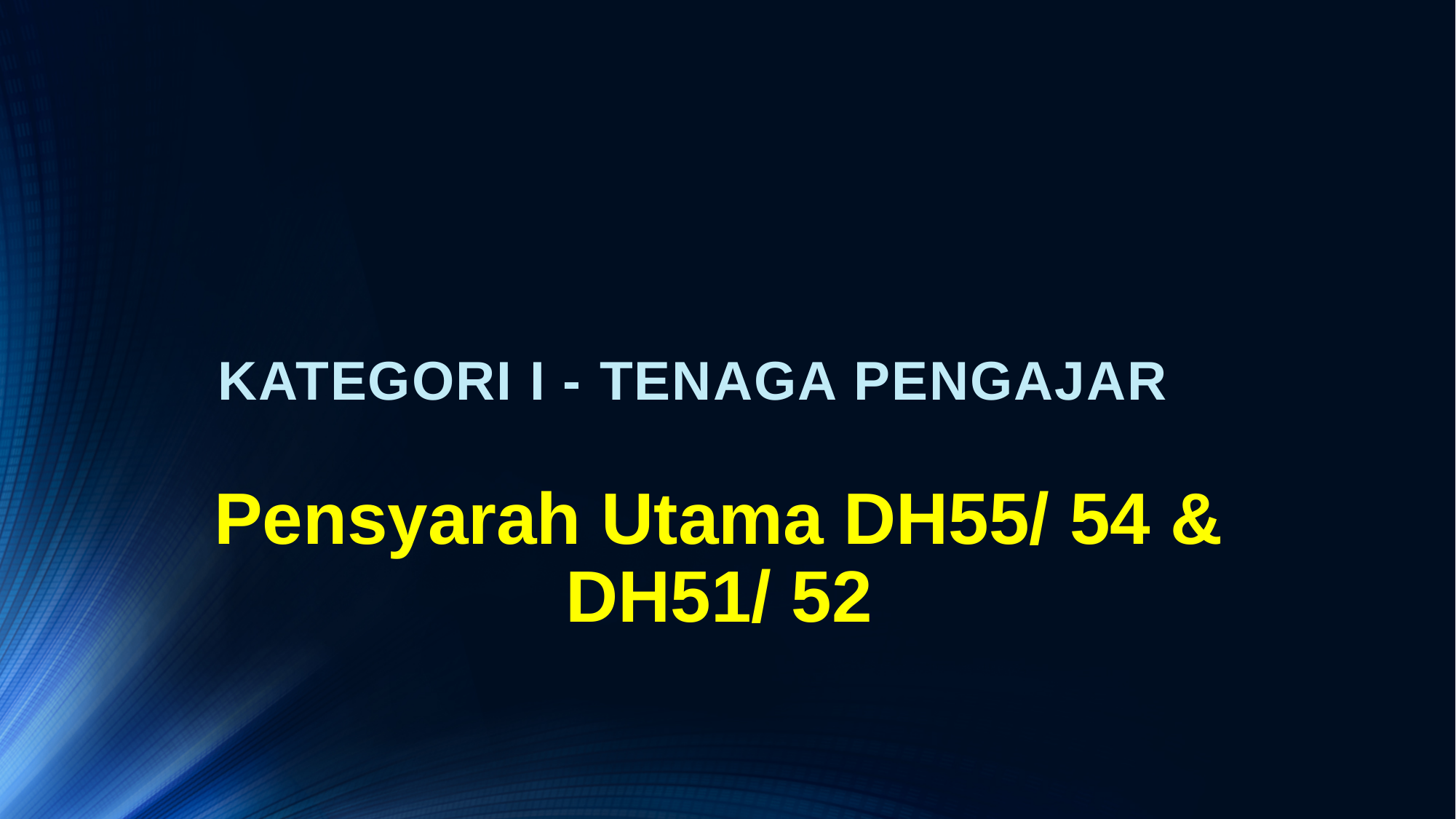

# KATEGORI I - TENAGA PENGAJAR
Pensyarah Utama DH55/ 54 & DH51/ 52